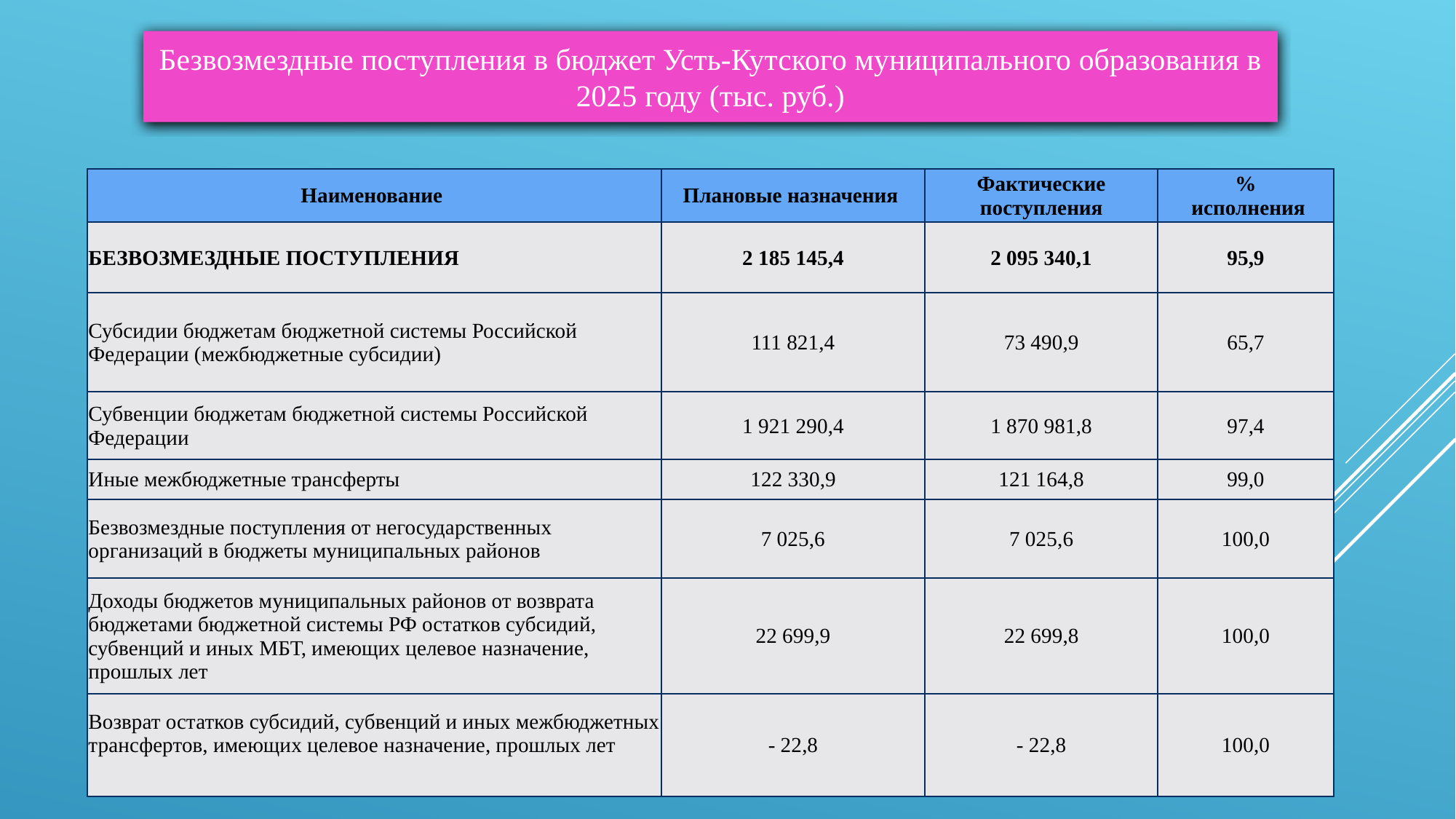

Безвозмездные поступления в бюджет Усть-Кутского муниципального образования в 2025 году (тыс. руб.)
| Наименование | Плановые назначения | Фактические поступления | % исполнения |
| --- | --- | --- | --- |
| БЕЗВОЗМЕЗДНЫЕ ПОСТУПЛЕНИЯ | 2 185 145,4 | 2 095 340,1 | 95,9 |
| Субсидии бюджетам бюджетной системы Российской Федерации (межбюджетные субсидии) | 111 821,4 | 73 490,9 | 65,7 |
| Субвенции бюджетам бюджетной системы Российской Федерации | 1 921 290,4 | 1 870 981,8 | 97,4 |
| Иные межбюджетные трансферты | 122 330,9 | 121 164,8 | 99,0 |
| Безвозмездные поступления от негосударственных организаций в бюджеты муниципальных районов | 7 025,6 | 7 025,6 | 100,0 |
| Доходы бюджетов муниципальных районов от возврата бюджетами бюджетной системы РФ остатков субсидий, субвенций и иных МБТ, имеющих целевое назначение, прошлых лет | 22 699,9 | 22 699,8 | 100,0 |
| Возврат остатков субсидий, субвенций и иных межбюджетных трансфертов, имеющих целевое назначение, прошлых лет | - 22,8 | - 22,8 | 100,0 |